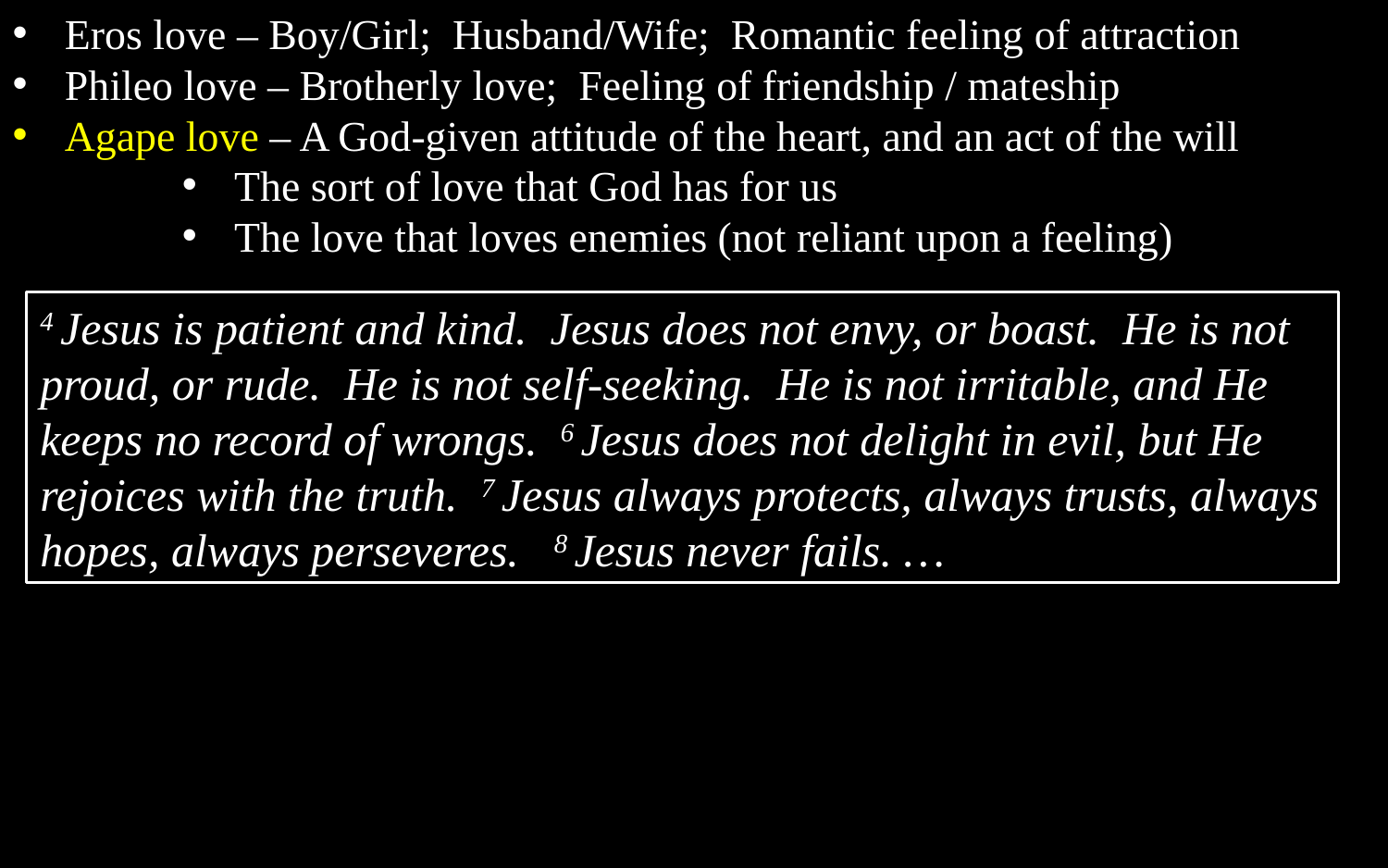

Eros love – Boy/Girl;  Husband/Wife;  Romantic feeling of attraction
Phileo love – Brotherly love;  Feeling of friendship / mateship
Agape love – A God-given attitude of the heart, and an act of the will
The sort of love that God has for us
The love that loves enemies (not reliant upon a feeling)
4 Jesus is patient and kind.  Jesus does not envy, or boast.  He is not proud, or rude.  He is not self-seeking.  He is not irritable, and He keeps no record of wrongs.  6 Jesus does not delight in evil, but He rejoices with the truth.  7 Jesus always protects, always trusts, always hopes, always perseveres.   8 Jesus never fails. …